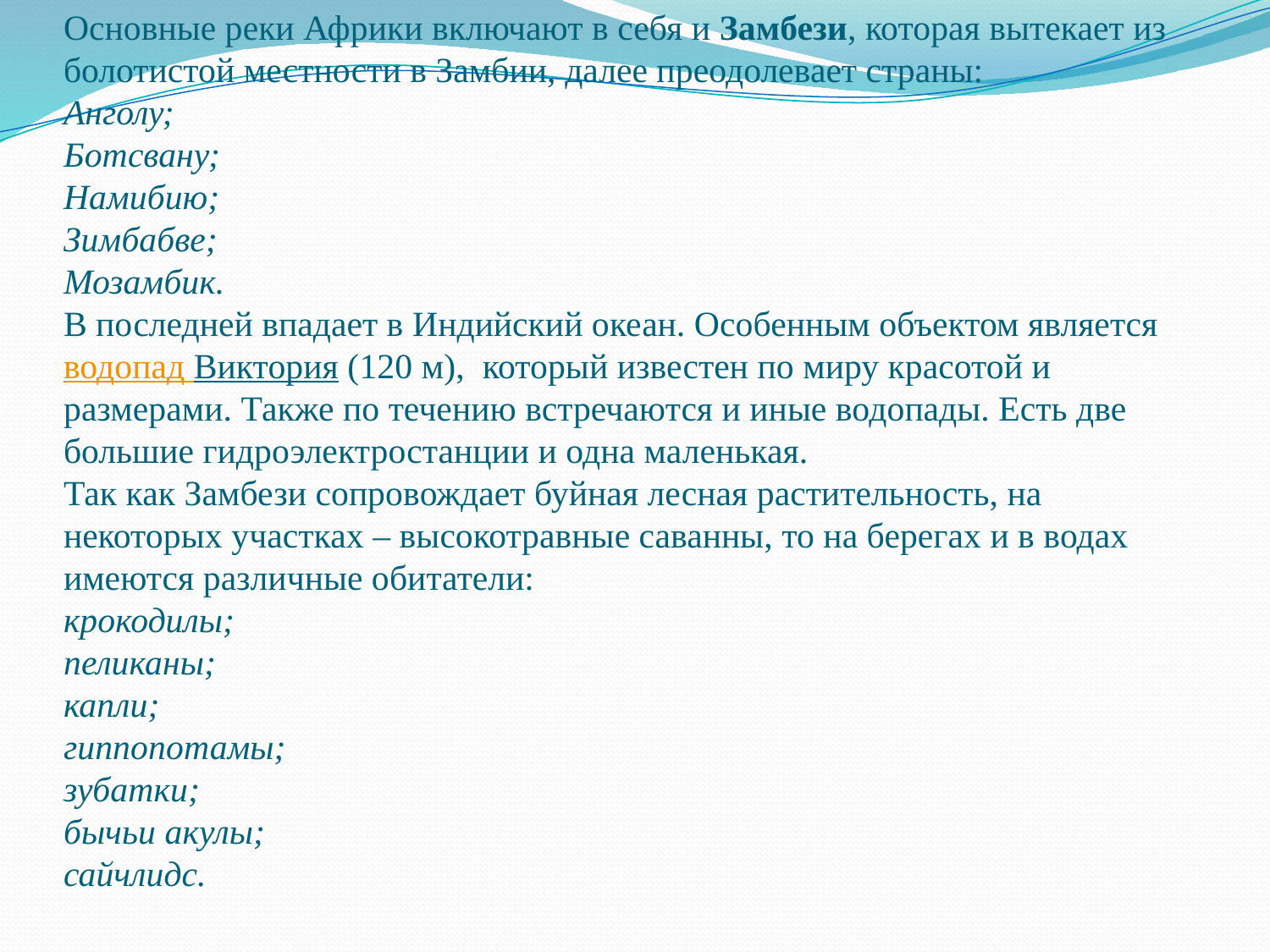

# Основные реки Африки включают в себя и Замбези, которая вытекает из болотистой местности в Замбии, далее преодолевает страны: Анголу; Ботсвану; Намибию; Зимбабве; Мозамбик. В последней впадает в Индийский океан. Особенным объектом является водопад Виктория (120 м),  который известен по миру красотой и размерами. Также по течению встречаются и иные водопады. Есть две большие гидроэлектростанции и одна маленькая. Так как Замбези сопровождает буйная лесная растительность, на некоторых участках – высокотравные саванны, то на берегах и в водах имеются различные обитатели: крокодилы; пеликаны; капли; гиппопотамы; зубатки; бычьи акулы; сайчлидс.